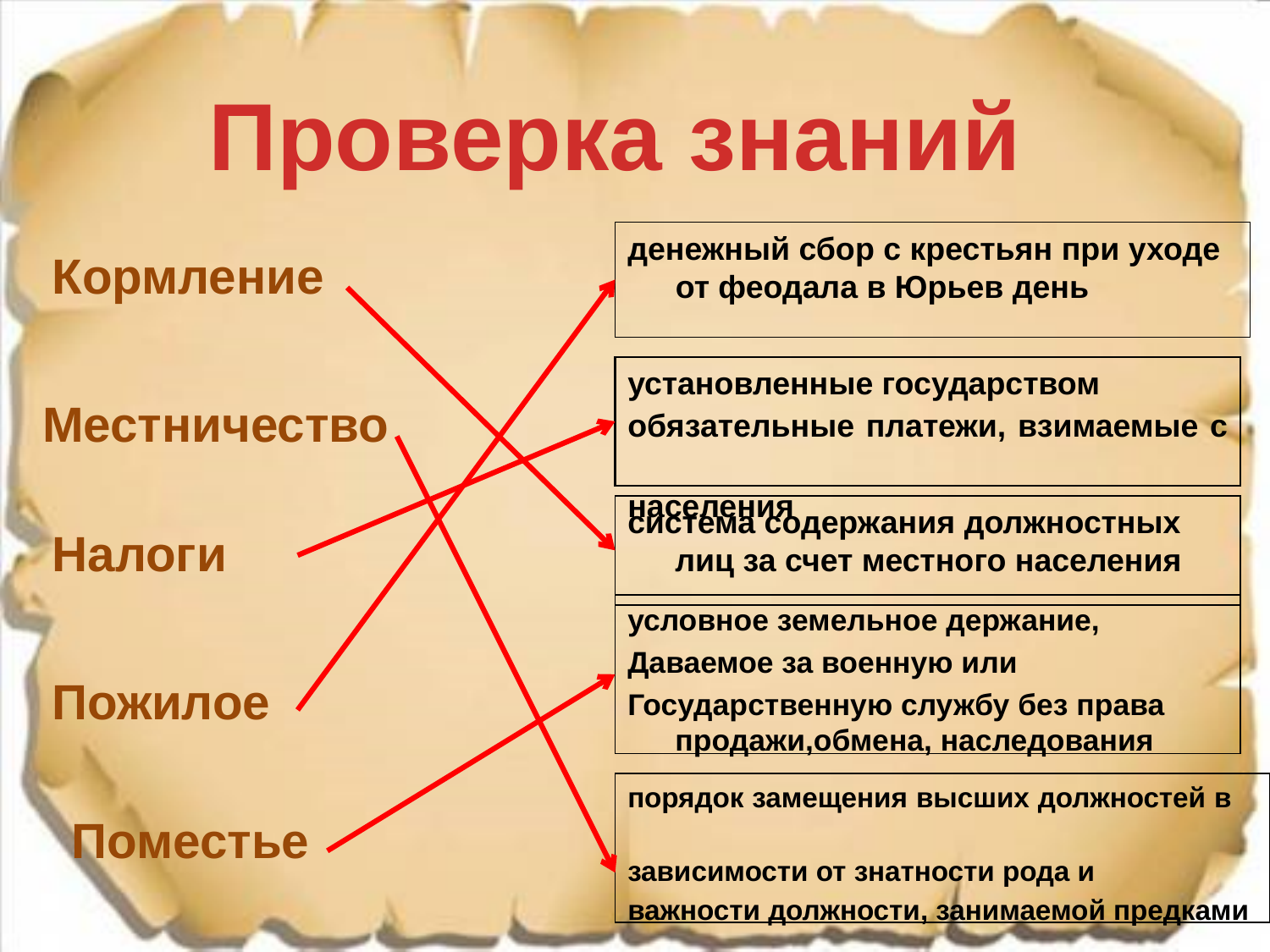

Проверка знаний
денежный сбор с крестьян при уходе от феодала в Юрьев день
Кормление
установленные государством
обязательные платежи, взимаемые с
населения
Местничество
система содержания должностных лиц за счет местного населения
Налоги
условное земельное держание,
Даваемое за военную или
Государственную службу без права продажи,обмена, наследования
Пожилое
порядок замещения высших должностей в
зависимости от знатности рода и
важности должности, занимаемой предками
Поместье